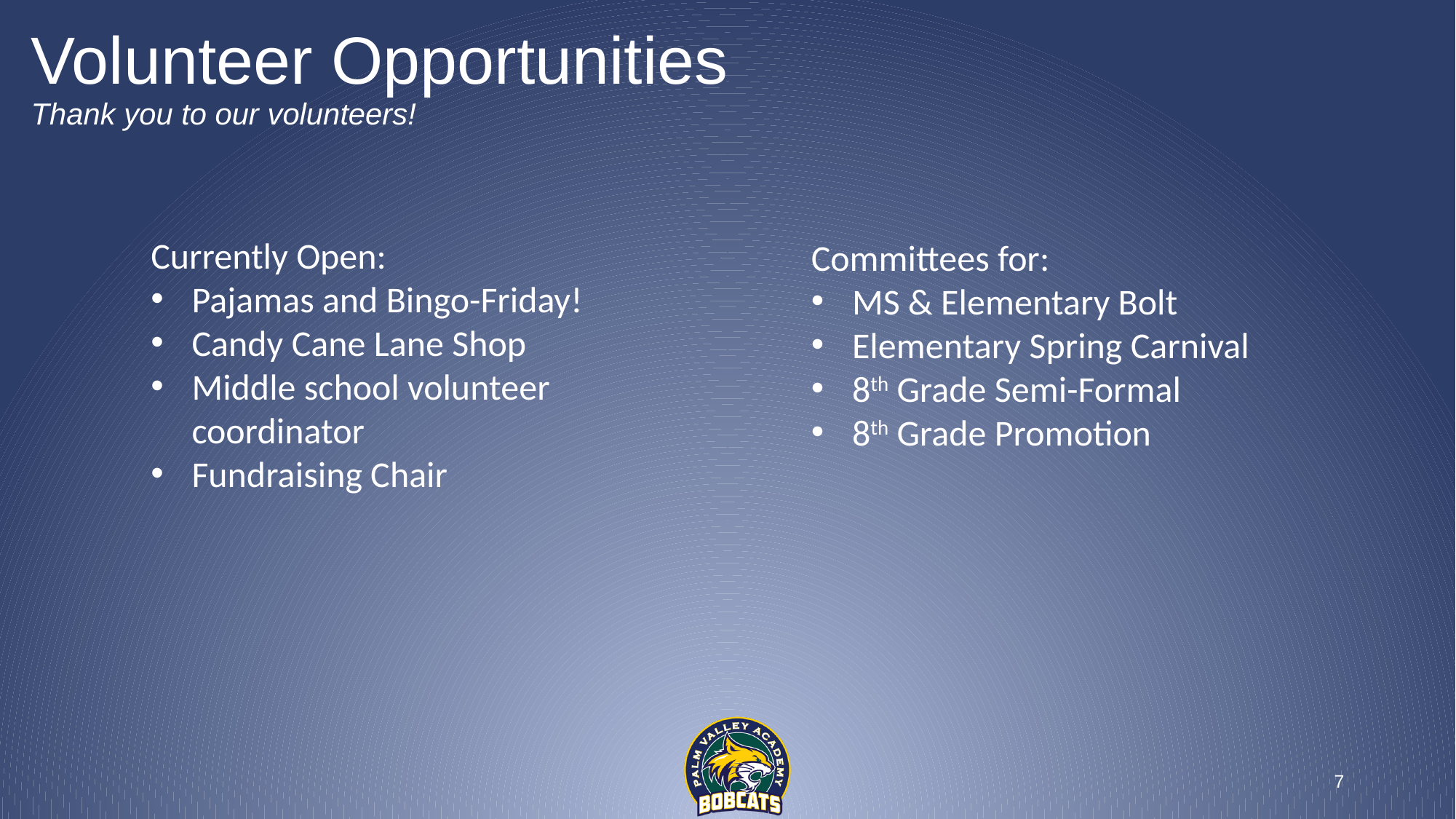

# Volunteer Opportunities Thank you to our volunteers!

Currently Open:
Pajamas and Bingo-Friday!
Candy Cane Lane Shop
Middle school volunteer coordinator
Fundraising Chair
Committees for:
MS & Elementary Bolt
Elementary Spring Carnival
8th Grade Semi-Formal
8th Grade Promotion

7